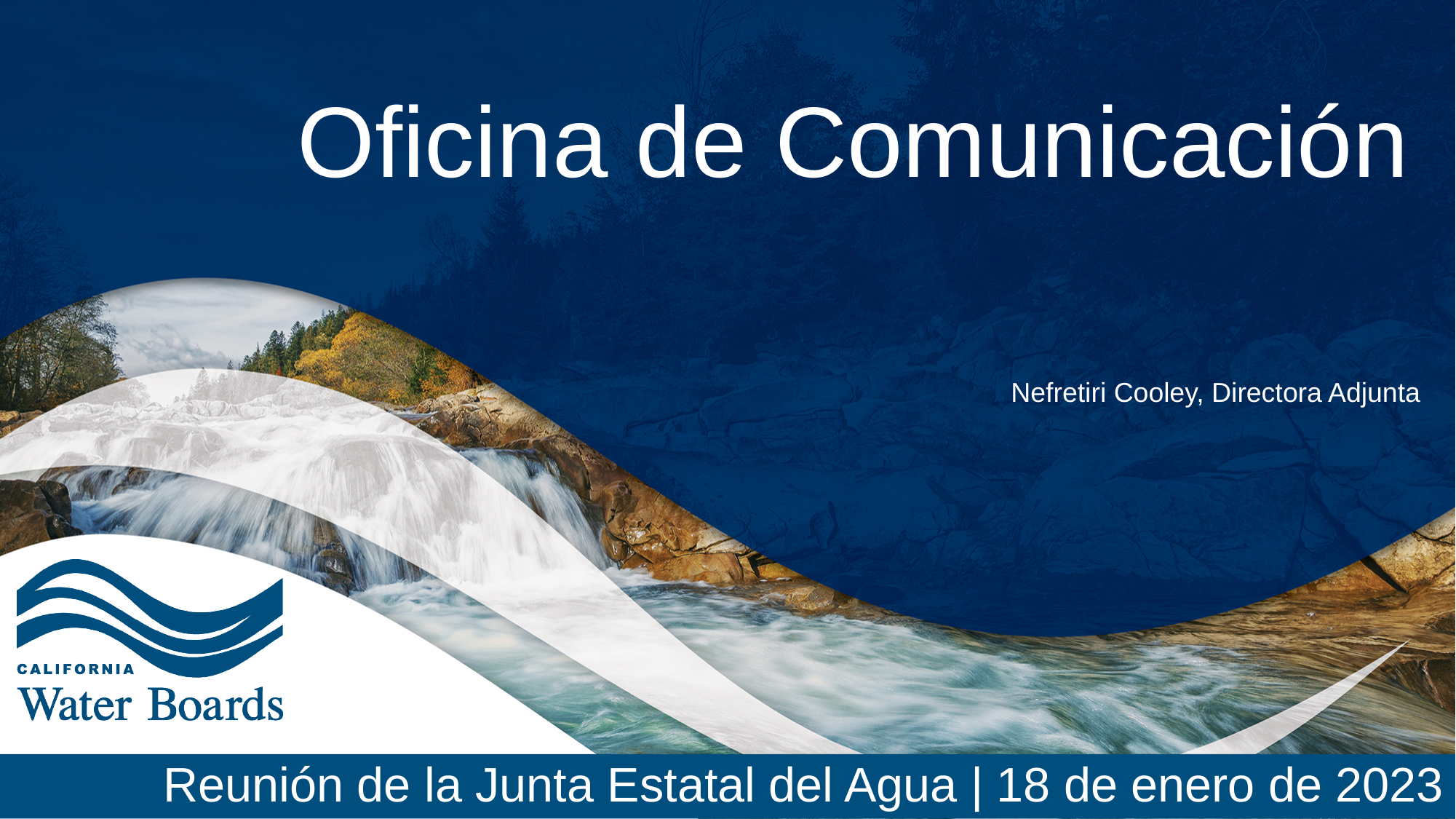

# Oficina de Comunicación
Nefretiri Cooley, Directora Adjunta

Reunión de la Junta Estatal del Agua | 18 de enero de 2023